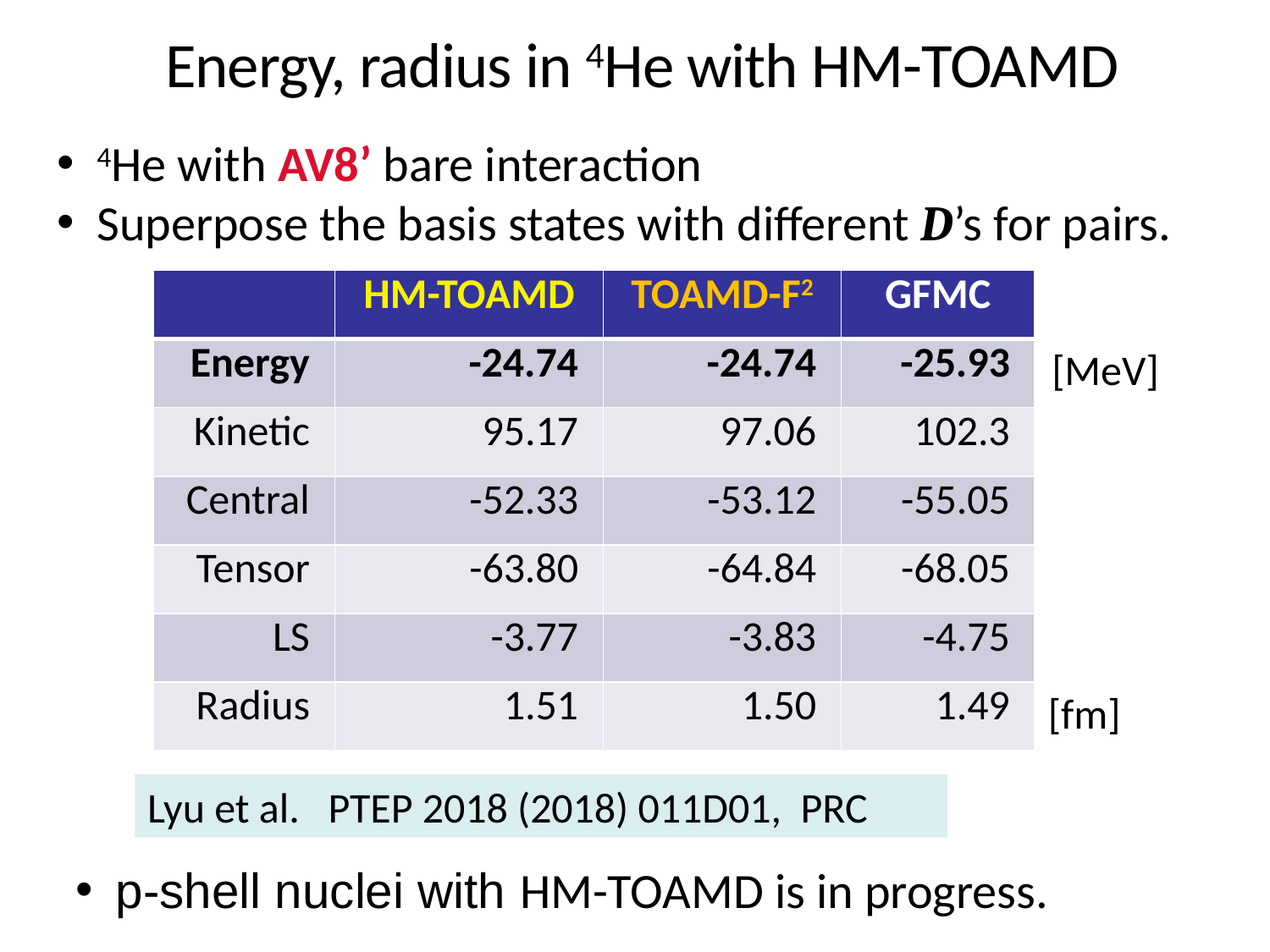

Energy, radius in 4He with HM-TOAMD

4He with AV8’ bare interaction
Superpose the basis states with different D’s for pairs.

|  | HM-TOAMD | TOAMD-F2 | GFMC |
| --- | --- | --- | --- |
| Energy | -24.74 | -24.74 | -25.93 |
| Kinetic | 95.17 | 97.06 | 102.3 |
| Central | -52.33 | -53.12 | -55.05 |
| Tensor | -63.80 | -64.84 | -68.05 |
| LS | -3.77 | -3.83 | -4.75 |
| Radius | 1.51 | 1.50 | 1.49 |
[MeV]
[fm]
Lyu et al.   PTEP 2018 (2018) 011D01,  PRC
p-shell nuclei with HM-TOAMD is in progress.